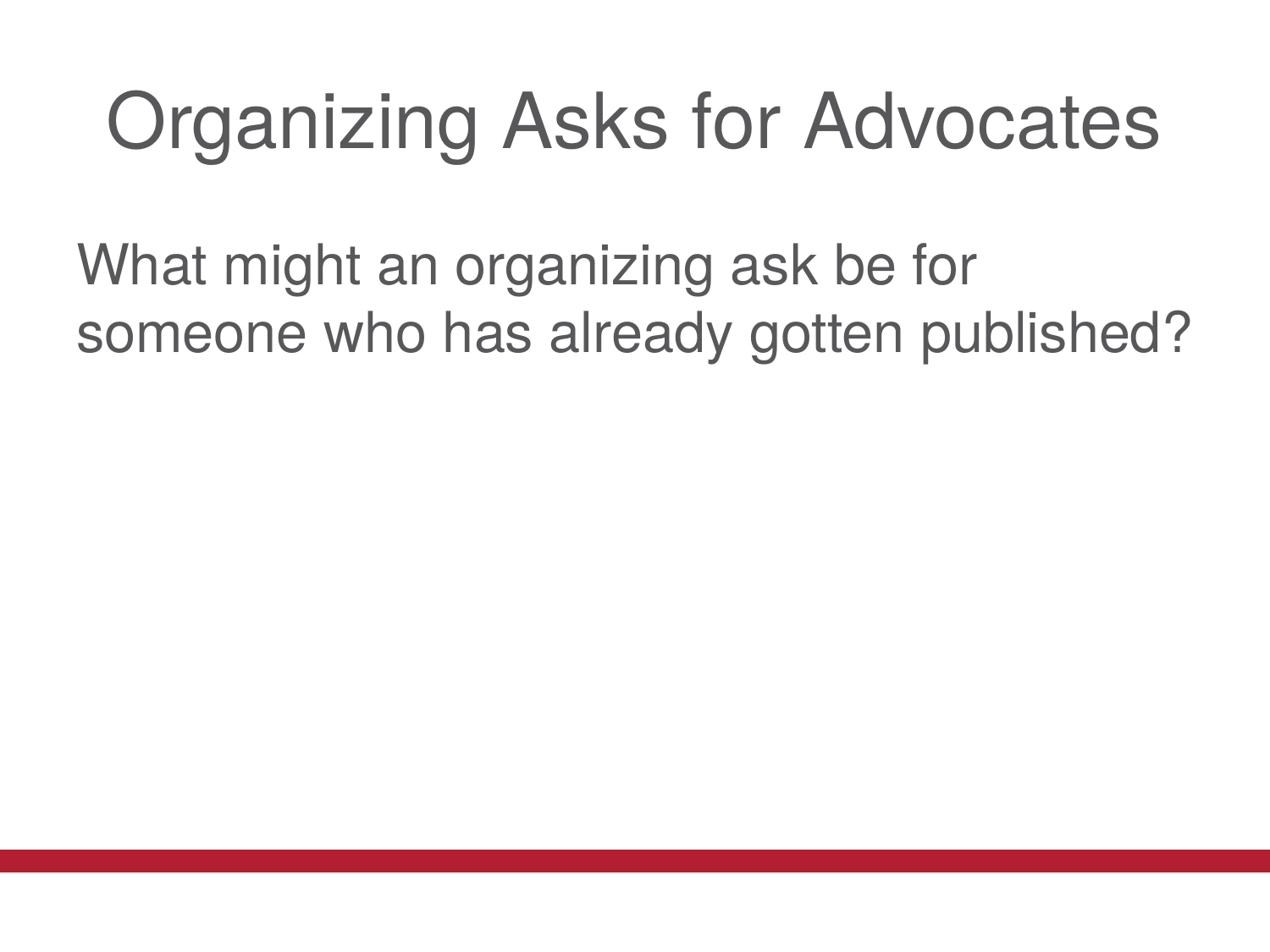

# Organizing Asks for Advocates
What might an organizing ask be for someone who has already gotten published?